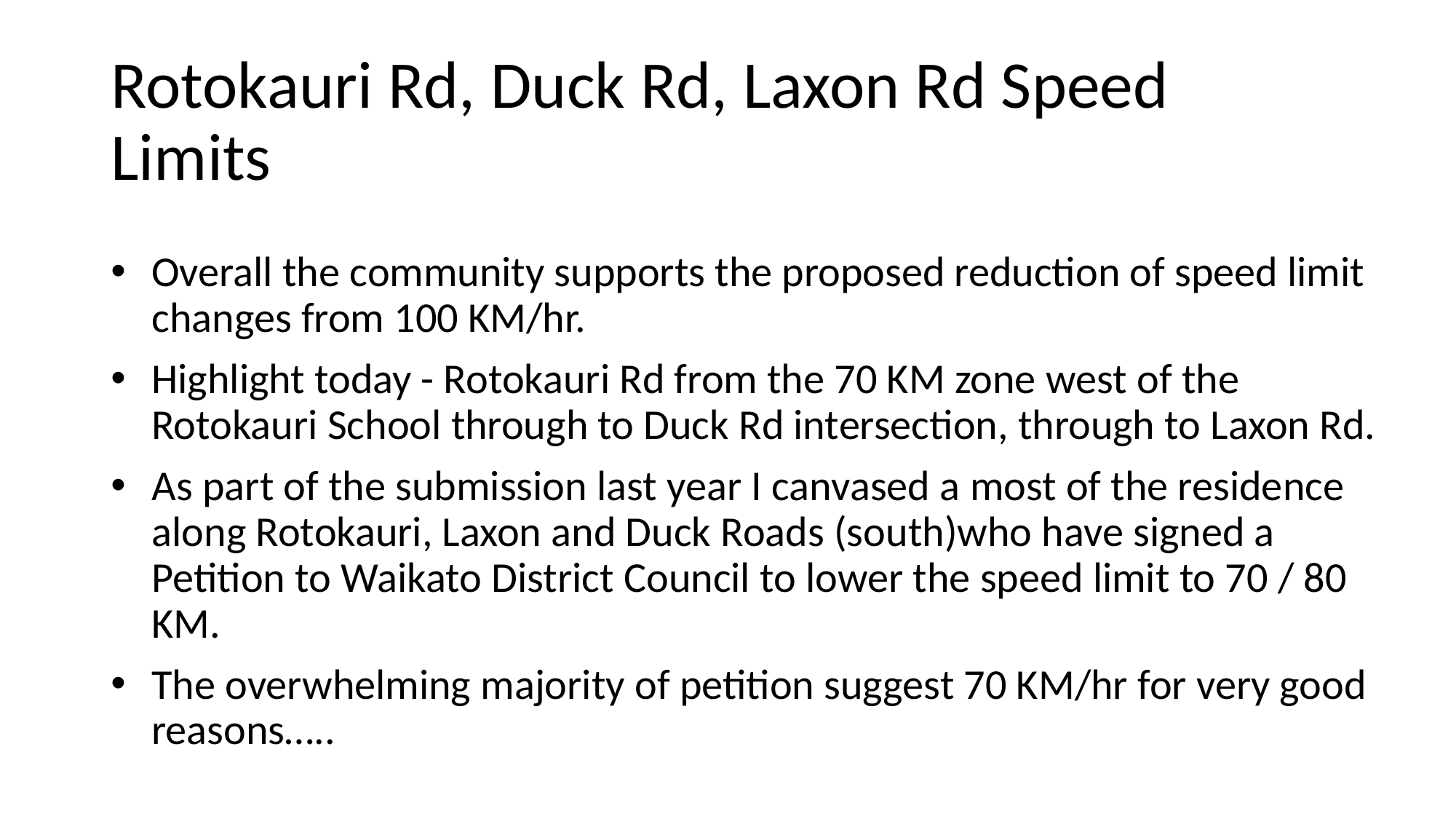

# Rotokauri Rd, Duck Rd, Laxon Rd Speed Limits
Overall the community supports the proposed reduction of speed limit changes from 100 KM/hr.
Highlight today - Rotokauri Rd from the 70 KM zone west of the Rotokauri School through to Duck Rd intersection, through to Laxon Rd.
As part of the submission last year I canvased a most of the residence along Rotokauri, Laxon and Duck Roads (south)who have signed a Petition to Waikato District Council to lower the speed limit to 70 / 80 KM.
The overwhelming majority of petition suggest 70 KM/hr for very good reasons…..